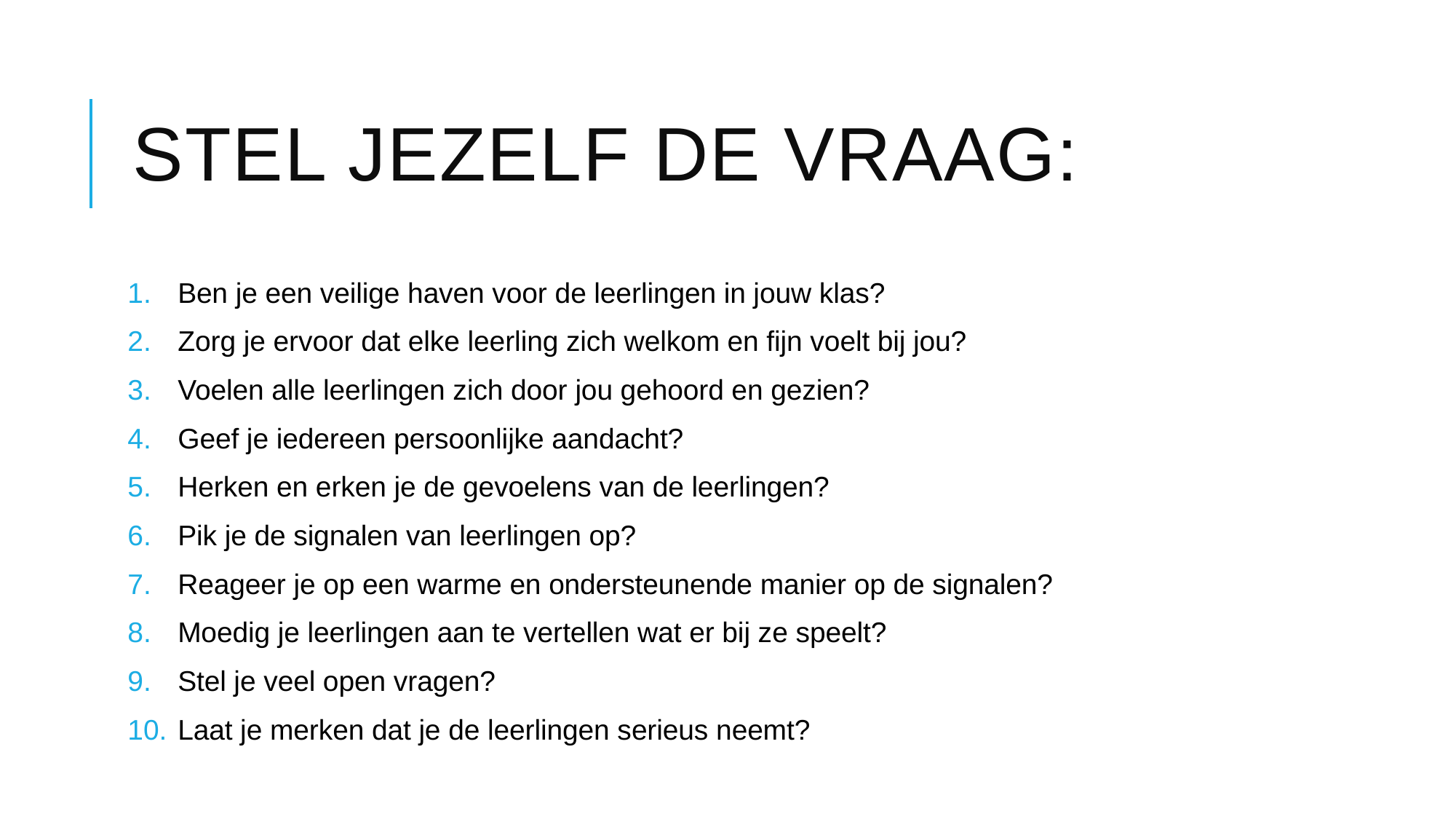

# Stel jezelf de vraag:
Ben je een veilige haven voor de leerlingen in jouw klas?
Zorg je ervoor dat elke leerling zich welkom en fijn voelt bij jou?
Voelen alle leerlingen zich door jou gehoord en gezien?
Geef je iedereen persoonlijke aandacht?
Herken en erken je de gevoelens van de leerlingen?
Pik je de signalen van leerlingen op?
Reageer je op een warme en ondersteunende manier op de signalen?
Moedig je leerlingen aan te vertellen wat er bij ze speelt?
Stel je veel open vragen?
Laat je merken dat je de leerlingen serieus neemt?